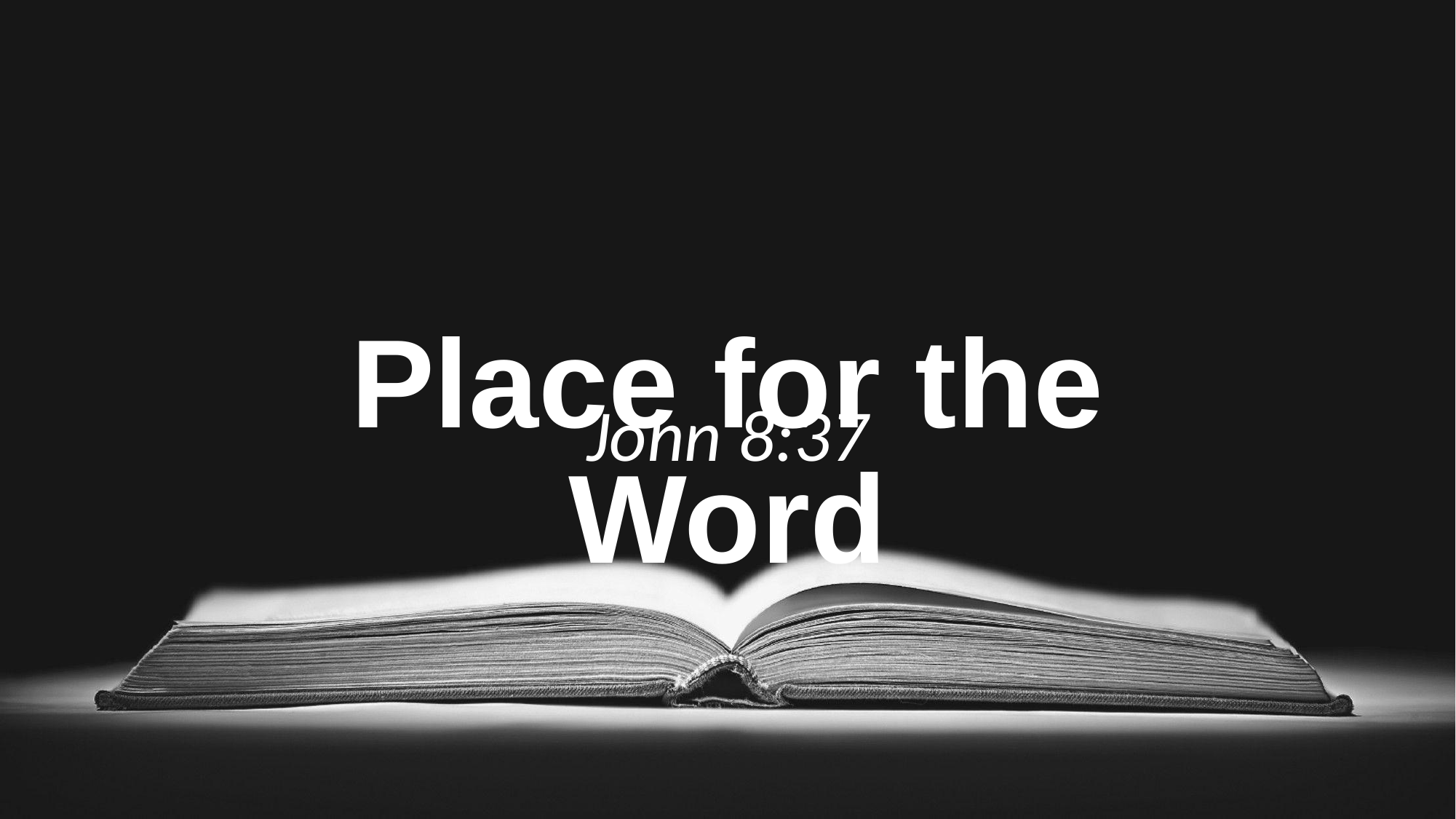

# Place for the Word
John 8:37